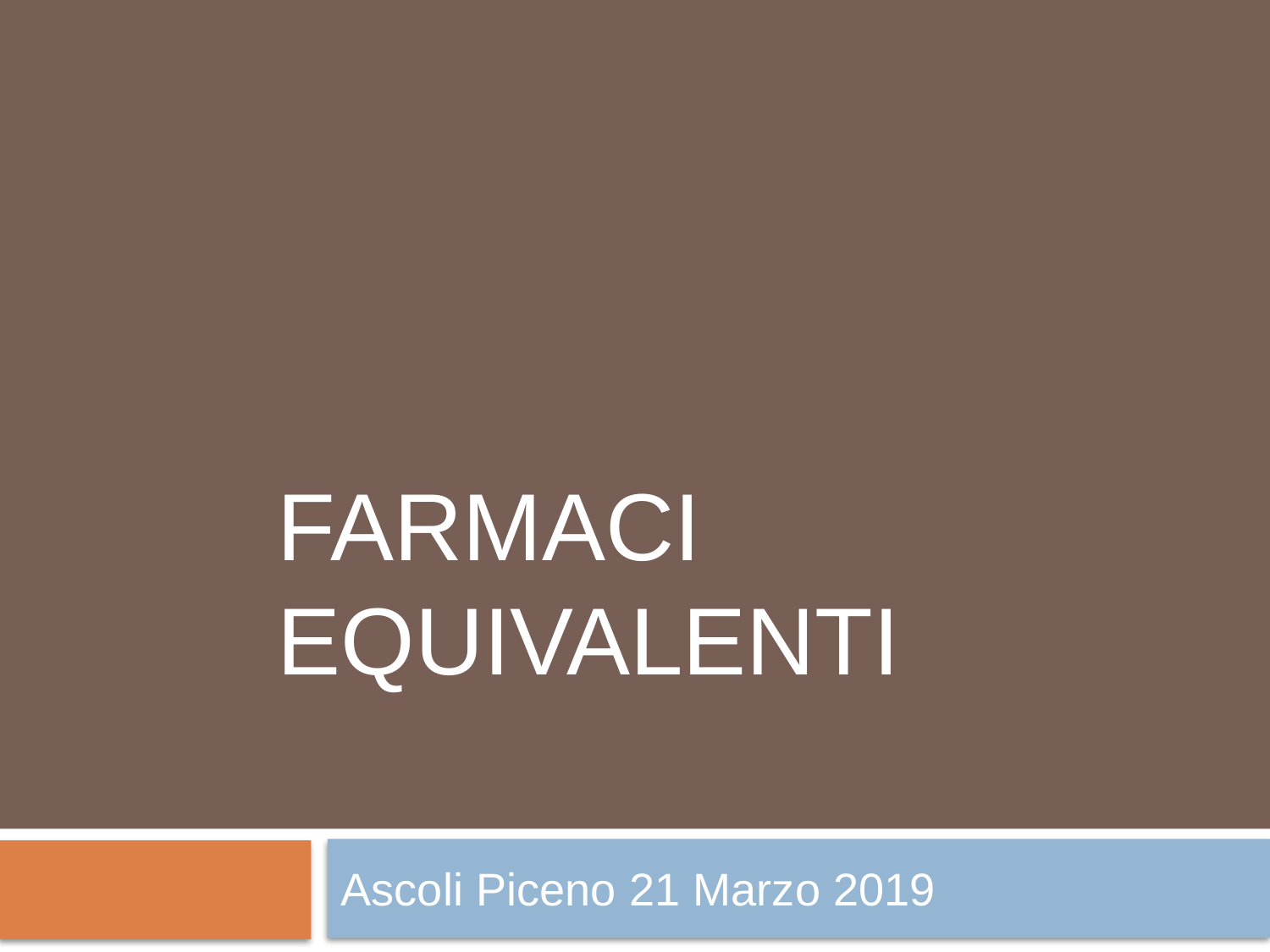

# FARMACi  EQUIVALENTi
Ascoli Piceno 21 Marzo 2019